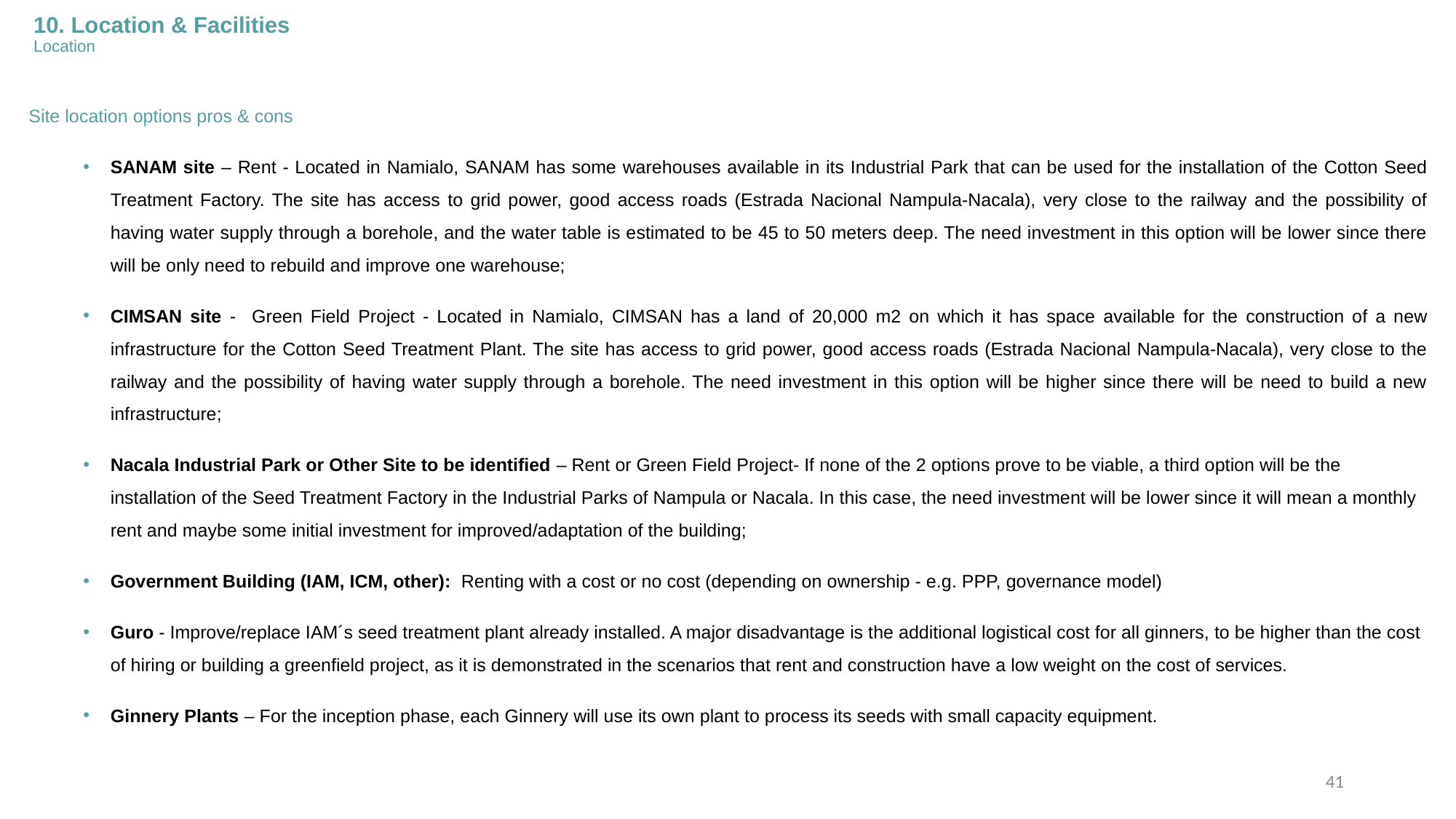

# 10. Location & Facilities Location
Site location options pros & cons
SANAM site – Rent - Located in Namialo, SANAM has some warehouses available in its Industrial Park that can be used for the installation of the Cotton Seed Treatment Factory. The site has access to grid power, good access roads (Estrada Nacional Nampula-Nacala), very close to the railway and the possibility of having water supply through a borehole, and the water table is estimated to be 45 to 50 meters deep. The need investment in this option will be lower since there will be only need to rebuild and improve one warehouse;
CIMSAN site -  Green Field Project - Located in Namialo, CIMSAN has a land of 20,000 m2 on which it has space available for the construction of a new infrastructure for the Cotton Seed Treatment Plant. The site has access to grid power, good access roads (Estrada Nacional Nampula-Nacala), very close to the railway and the possibility of having water supply through a borehole. The need investment in this option will be higher since there will be need to build a new infrastructure;
Nacala Industrial Park or Other Site to be identified – Rent or Green Field Project- If none of the 2 options prove to be viable, a third option will be the installation of the Seed Treatment Factory in the Industrial Parks of Nampula or Nacala. In this case, the need investment will be lower since it will mean a monthly rent and maybe some initial investment for improved/adaptation of the building;
Government Building (IAM, ICM, other):  Renting with a cost or no cost (depending on ownership - e.g. PPP, governance model)
Guro - Improve/replace IAM´s seed treatment plant already installed. A major disadvantage is the additional logistical cost for all ginners, to be higher than the cost of hiring or building a greenfield project, as it is demonstrated in the scenarios that rent and construction have a low weight on the cost of services.
Ginnery Plants – For the inception phase, each Ginnery will use its own plant to process its seeds with small capacity equipment.

41